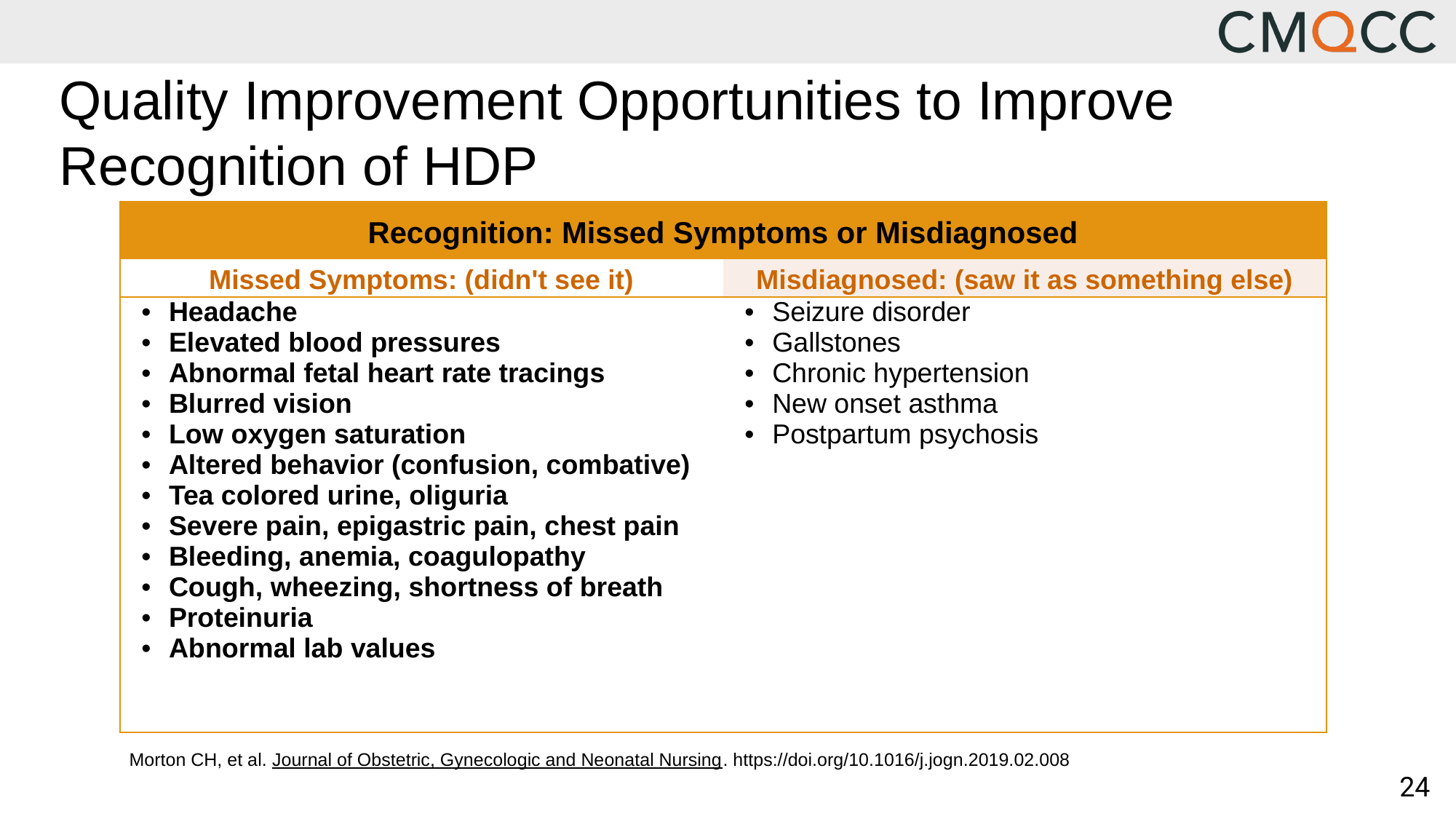

# Quality Improvement Opportunities to Improve Recognition of HDP
| Recognition: Missed Symptoms or Misdiagnosed |  |
| --- | --- |
| Missed Symptoms: (didn't see it) | Misdiagnosed: (saw it as something else) |
| Headache Elevated blood pressures Abnormal fetal heart rate tracings Blurred vision Low oxygen saturation Altered behavior (confusion, combative) Tea colored urine, oliguria Severe pain, epigastric pain, chest pain Bleeding, anemia, coagulopathy Cough, wheezing, shortness of breath Proteinuria Abnormal lab values | Seizure disorder Gallstones Chronic hypertension New onset asthma Postpartum psychosis |
Morton CH, et al. Journal of Obstetric, Gynecologic and Neonatal Nursing. https://doi.org/10.1016/j.jogn.2019.02.008